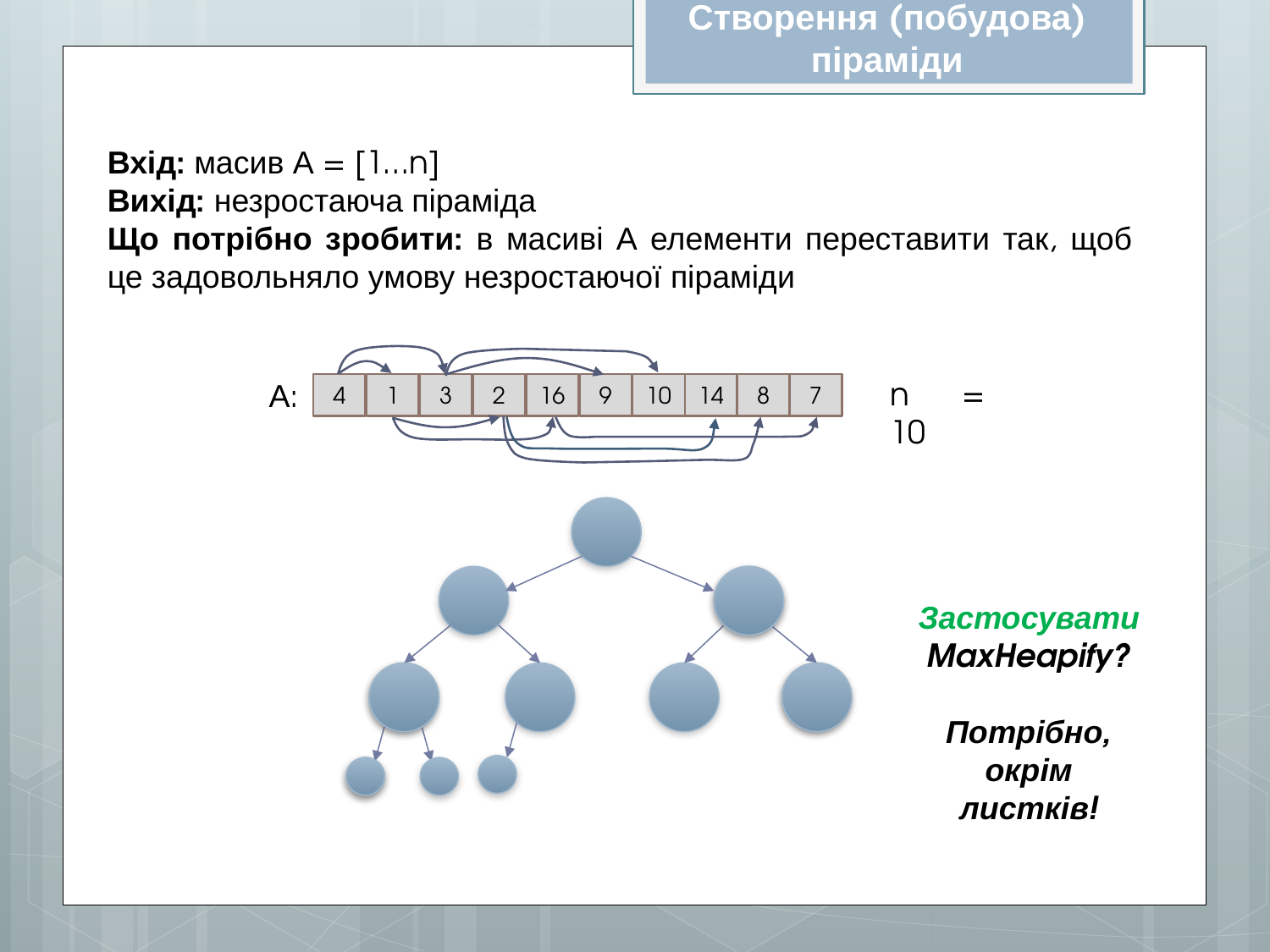

Створення (побудова)
піраміди
Вхід: масив А = [1…n]
Вихід: незростаюча піраміда
Що потрібно зробити: в масиві А елементи переставити так, щоб це задовольняло умову незростаючої піраміди

n = 10
А:
7
8
14
2
10
4
1
3
16
9

3
Застосувати
MaxHeapify?

Потрібно, окрім листків!

2

10

14